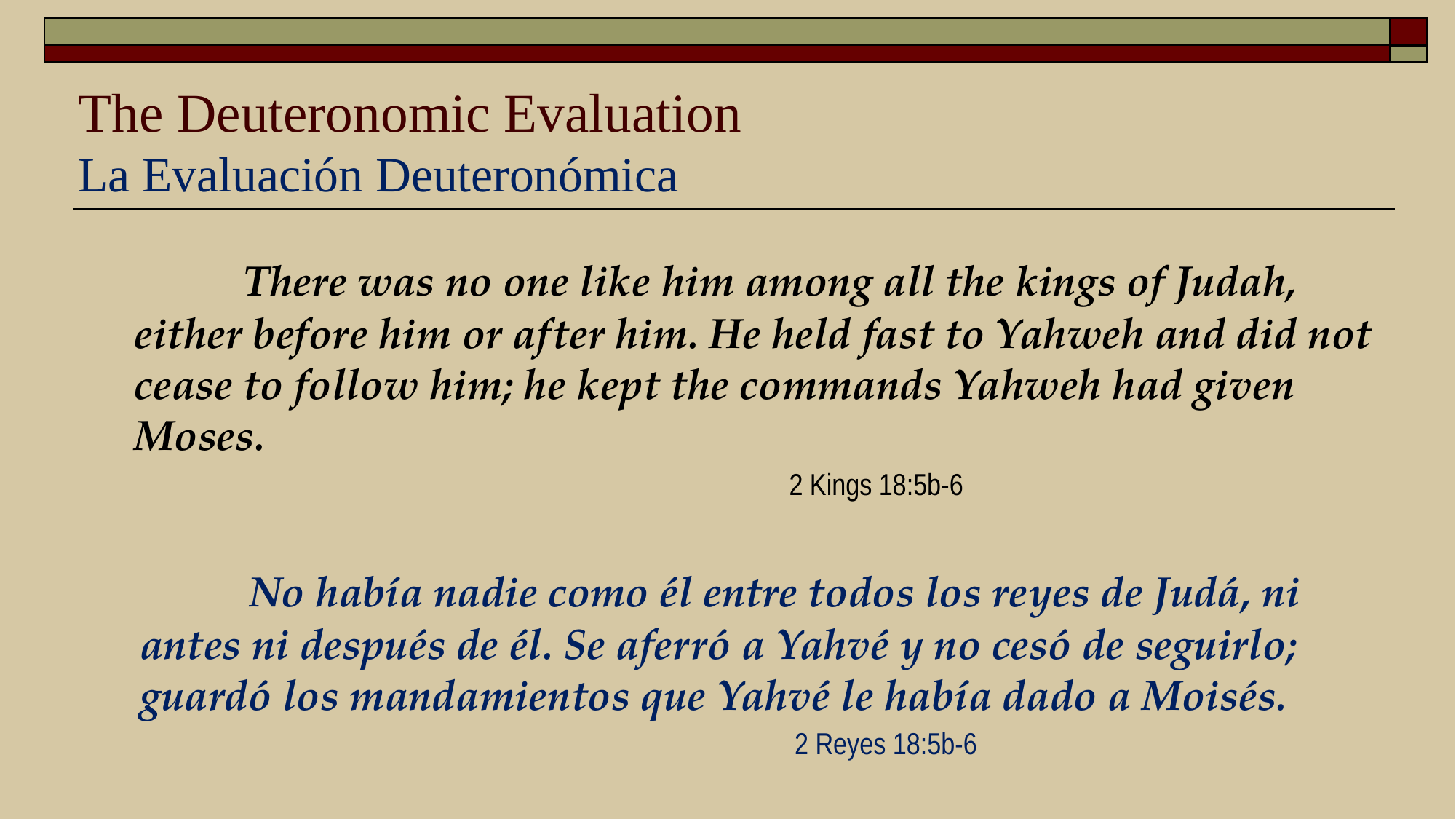

# The Deuteronomic Evaluation La Evaluación Deuteronómica
		There was no one like him among all the kings of Judah, either before him or after him. He held fast to Yahweh and did not cease to follow him; he kept the commands Yahweh had given Moses.
							2 Kings 18:5b-6
		No había nadie como él entre todos los reyes de Judá, ni antes ni después de él. Se aferró a Yahvé y no cesó de seguirlo; guardó los mandamientos que Yahvé le había dado a Moisés.
							2 Reyes 18:5b-6